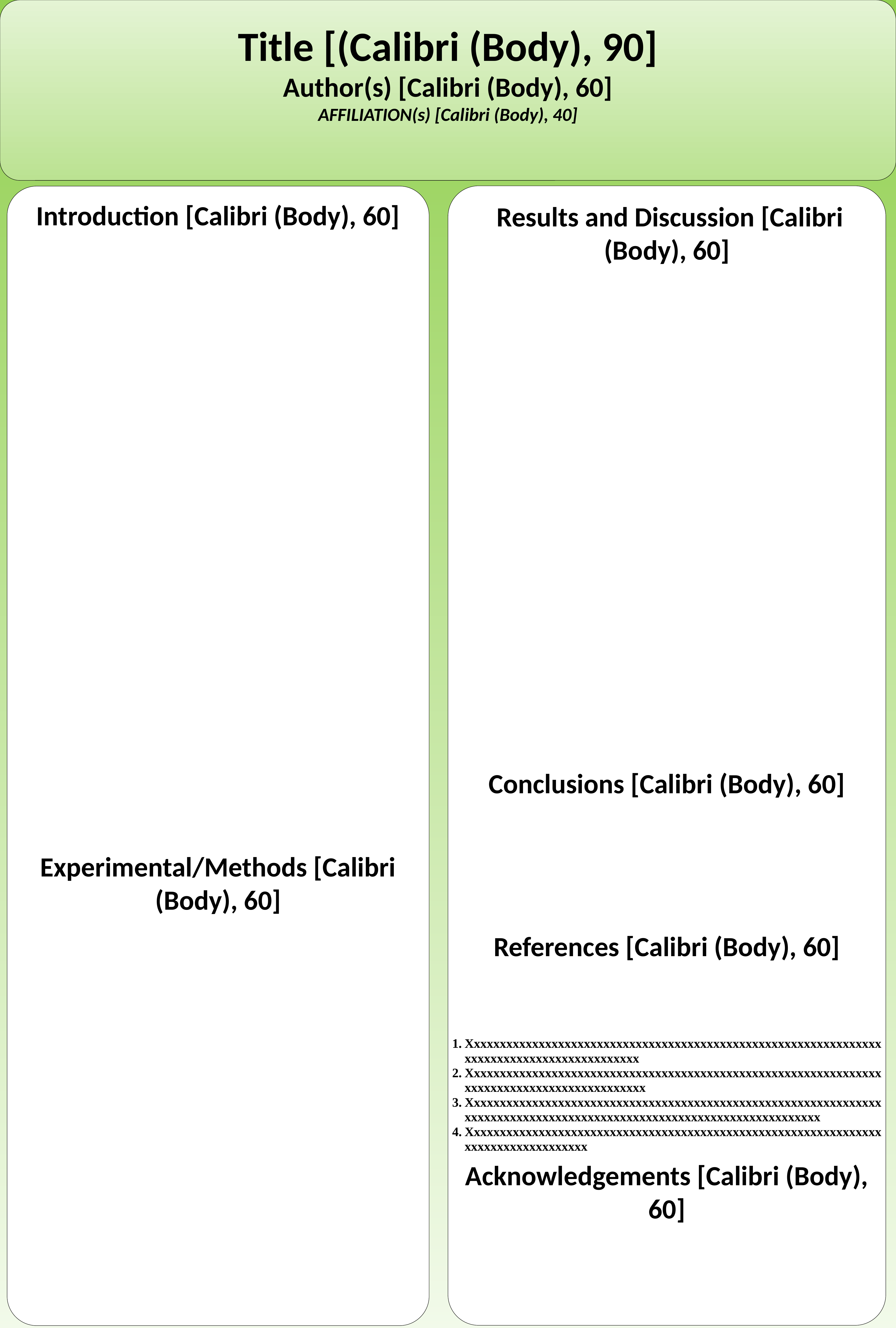

Title [(Calibri (Body), 90]
Author(s) [Calibri (Body), 60]
AFFILIATION(s) [Calibri (Body), 40]

Introduction [Calibri (Body), 60]
 Results and Discussion [Calibri (Body), 60]
Conclusions [Calibri (Body), 60]
Experimental/Methods [Calibri (Body), 60]
References [Calibri (Body), 60]

Xxxxxxxxxxxxxxxxxxxxxxxxxxxxxxxxxxxxxxxxxxxxxxxxxxxxxxxxxxxxxxxxxxxxxxxxxxxxxxxxxxxxxxxxxxx
Xxxxxxxxxxxxxxxxxxxxxxxxxxxxxxxxxxxxxxxxxxxxxxxxxxxxxxxxxxxxxxxxxxxxxxxxxxxxxxxxxxxxxxxxxxxx
Xxxxxxxxxxxxxxxxxxxxxxxxxxxxxxxxxxxxxxxxxxxxxxxxxxxxxxxxxxxxxxxxxxxxxxxxxxxxxxxxxxxxxxxxxxxxxxxxxxxxxxxxxxxxxxxxxxxxxxx
Xxxxxxxxxxxxxxxxxxxxxxxxxxxxxxxxxxxxxxxxxxxxxxxxxxxxxxxxxxxxxxxxxxxxxxxxxxxxxxxxxxx

Acknowledgements [Calibri (Body), 60]